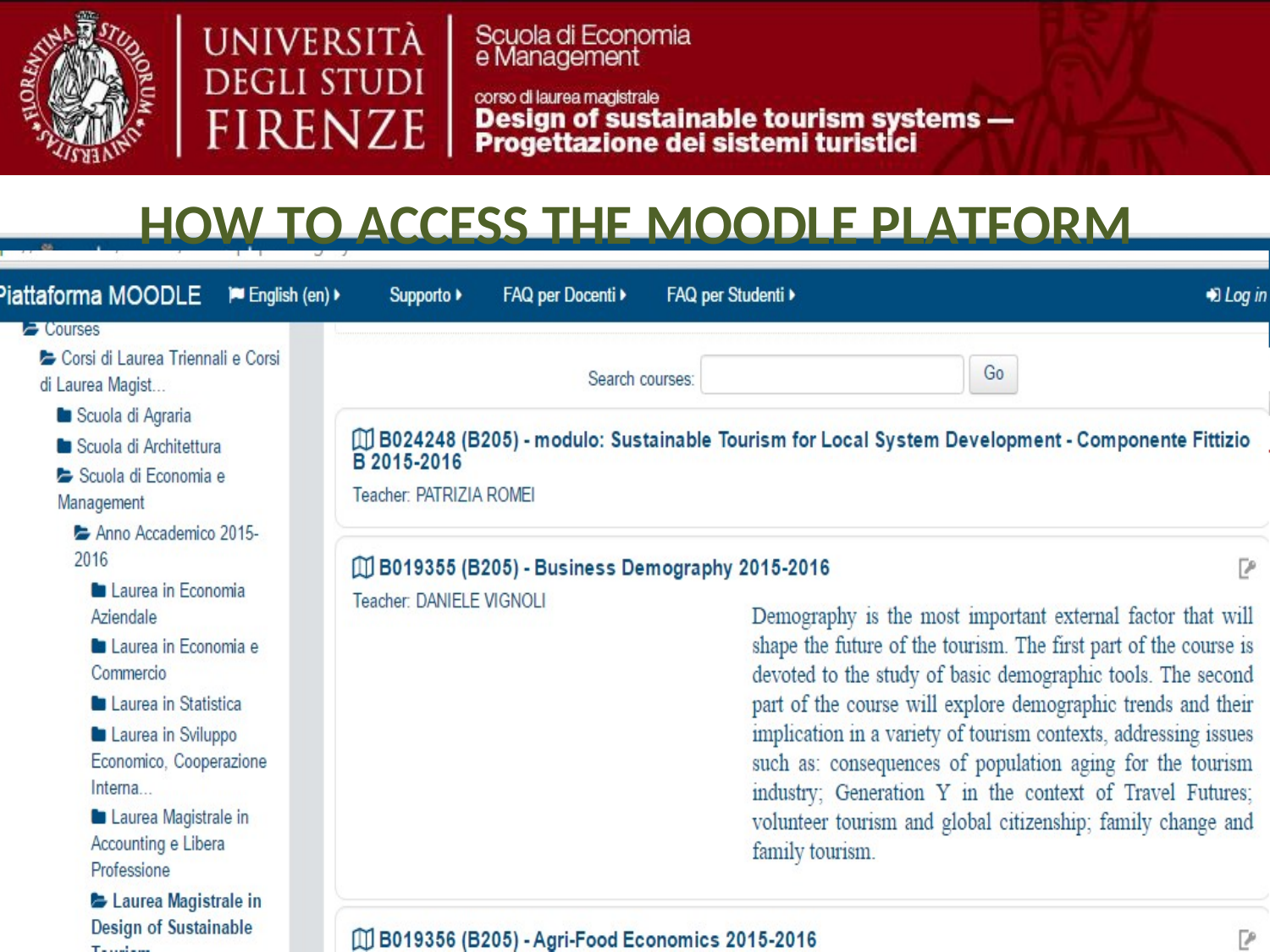

# HOW TO ACCESS THE MOODLE PLATFORM

32